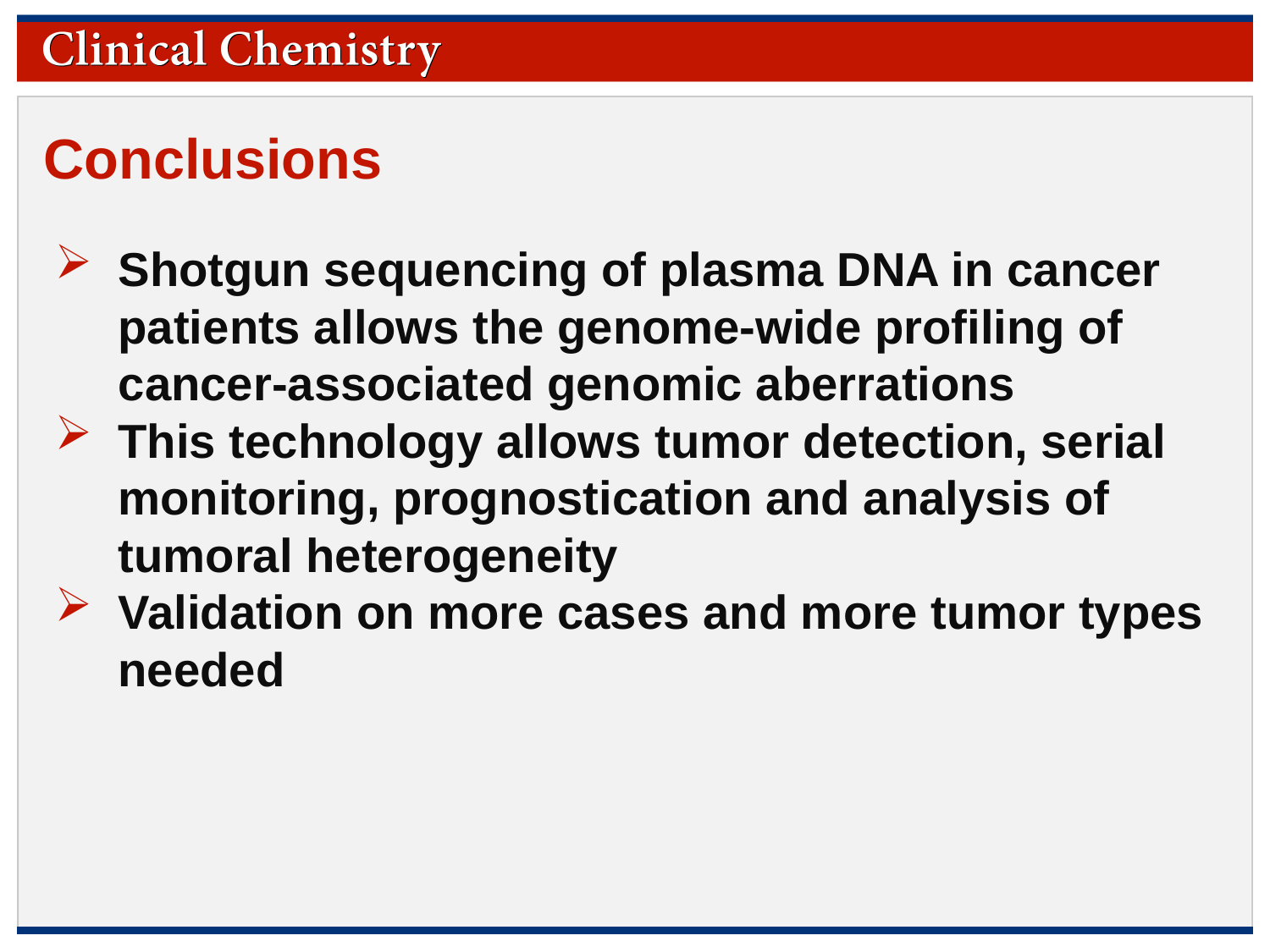

Conclusions
Shotgun sequencing of plasma DNA in cancer patients allows the genome-wide profiling of cancer-associated genomic aberrations
This technology allows tumor detection, serial monitoring, prognostication and analysis of tumoral heterogeneity
Validation on more cases and more tumor types needed